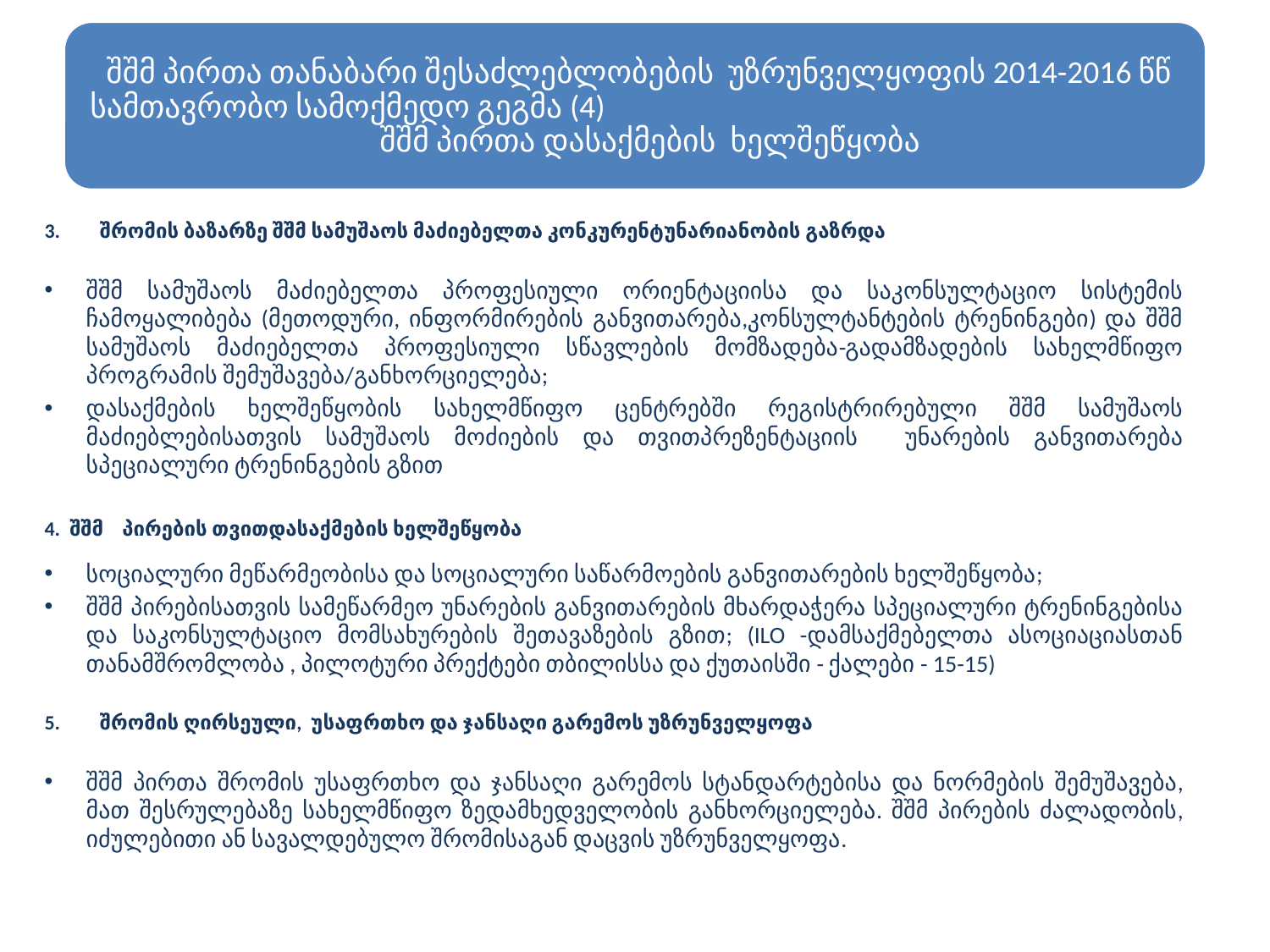

შშმ პირთა თანაბარი შესაძლებლობების  უზრუნველყოფის 2014-2016 წწ სამთავრობო სამოქმედო გეგმა (4)                                                                                     შშმ პირთა დასაქმების  ხელშეწყობა

შრომის ბაზარზე შშმ სამუშაოს მაძიებელთა კონკურენტუნარიანობის გაზრდა

შშმ სამუშაოს მაძიებელთა პროფესიული ორიენტაციისა და საკონსულტაციო სისტემის ჩამოყალიბება (მეთოდური, ინფორმირების განვითარება,კონსულტანტების ტრენინგები) და შშმ სამუშაოს მაძიებელთა პროფესიული სწავლების მომზადება-გადამზადების სახელმწიფო პროგრამის შემუშავება/განხორციელება;
დასაქმების ხელშეწყობის სახელმწიფო ცენტრებში რეგისტრირებული შშმ სამუშაოს მაძიებლებისათვის სამუშაოს მოძიების და თვითპრეზენტაციის  უნარების განვითარება სპეციალური ტრენინგების გზით

4.  შშმ    პირების თვითდასაქმების ხელშეწყობა

სოციალური მეწარმეობისა და სოციალური საწარმოების განვითარების ხელშეწყობა;
შშმ პირებისათვის სამეწარმეო უნარების განვითარების მხარდაჭერა სპეციალური ტრენინგებისა და საკონსულტაციო მომსახურების შეთავაზების გზით; (ILO -დამსაქმებელთა ასოციაციასთან თანამშრომლობა , პილოტური პრექტები თბილისსა და ქუთაისში - ქალები - 15-15)

შრომის ღირსეული,  უსაფრთხო და ჯანსაღი გარემოს უზრუნველყოფა

შშმ პირთა შრომის უსაფრთხო და ჯანსაღი გარემოს სტანდარტებისა და ნორმების შემუშავება, მათ შესრულებაზე სახელმწიფო ზედამხედველობის განხორციელება. შშმ პირების ძალადობის, იძულებითი ან სავალდებულო შრომისაგან დაცვის უზრუნველყოფა.